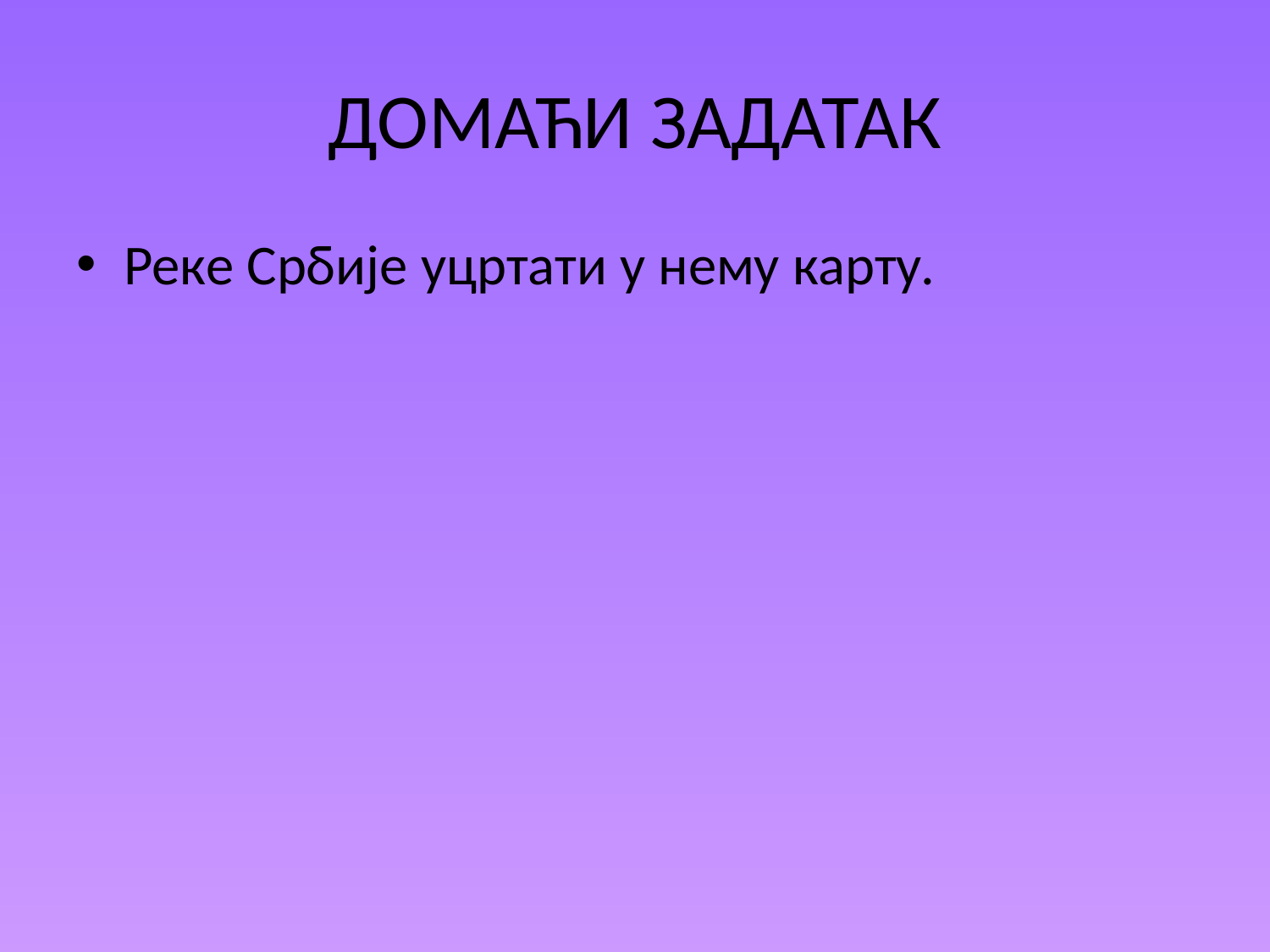

# ДОМАЋИ ЗАДАТАК
Реке Србије уцртати у нему карту.